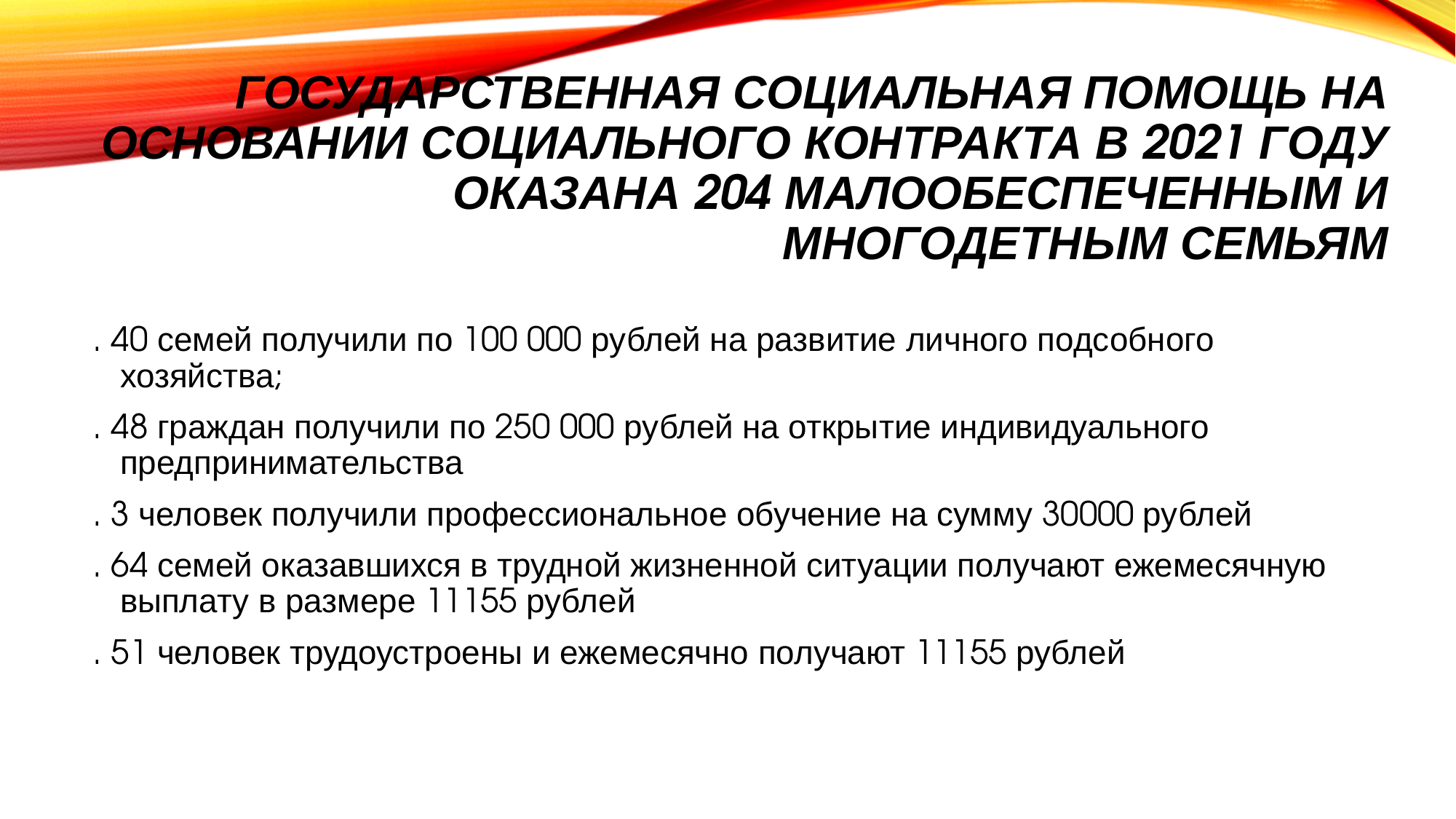

# Государственная социальная помощь на основании социального контракта в 2021 году оказана 204 малообеспеченным и многодетным семьям

. 40 семей получили по 100 000 рублей на развитие личного подсобного хозяйства;
. 48 граждан получили по 250 000 рублей на открытие индивидуального предпринимательства
. 3 человек получили профессиональное обучение на сумму 30000 рублей
. 64 семей оказавшихся в трудной жизненной ситуации получают ежемесячную выплату в размере 11155 рублей
. 51 человек трудоустроены и ежемесячно получают 11155 рублей